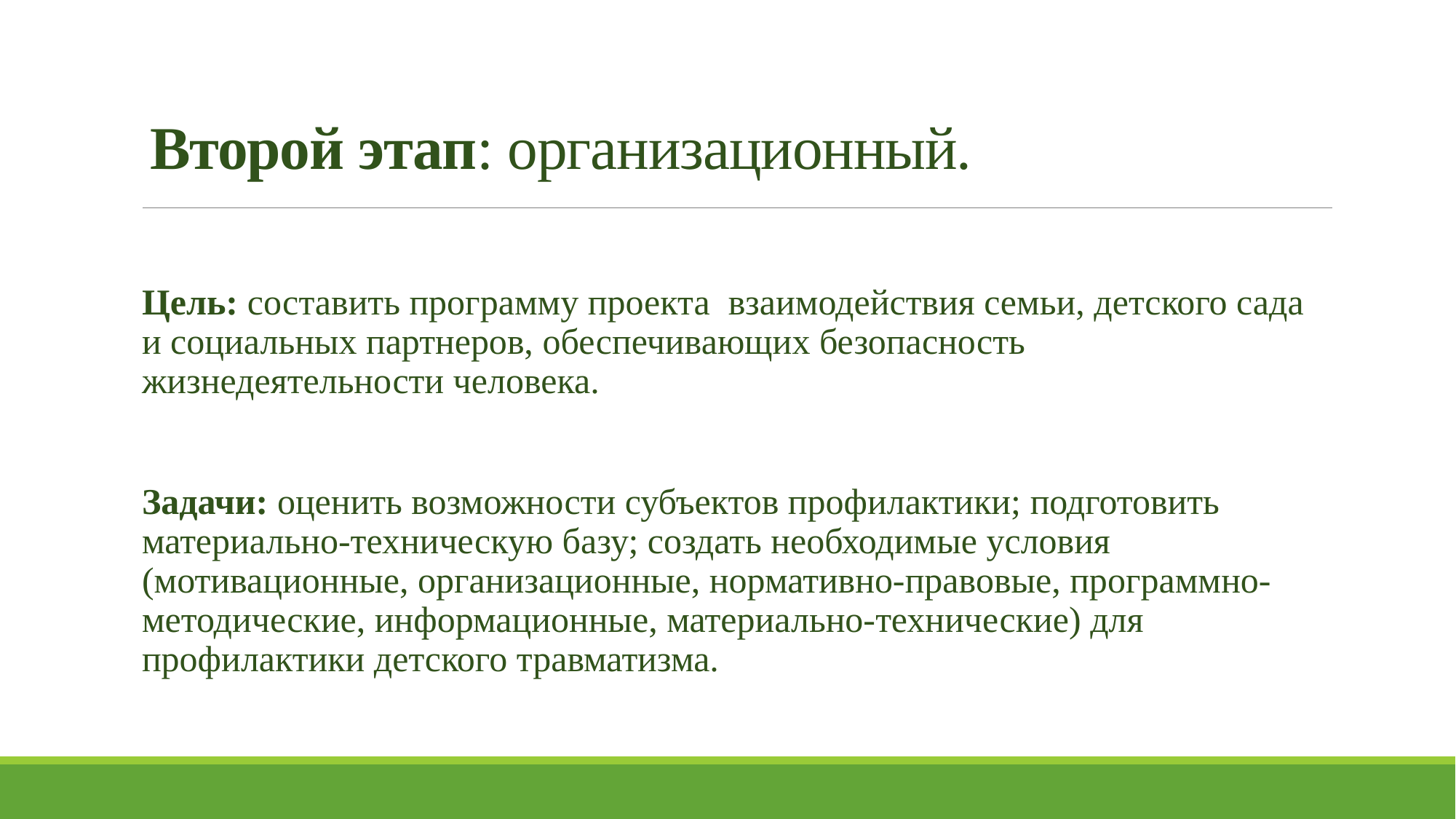

# Второй этап: организационный.

Цель: составить программу проекта  взаимодействия семьи, детского сада и социальных партнеров, обеспечивающих безопасность жизнедеятельности человека.

Задачи: оценить возможности субъектов профилактики; подготовить материально-техническую базу; создать необходимые условия (мотивационные, организационные, нормативно-правовые, программно-методические, информационные, материально-технические) для профилактики детского травматизма.